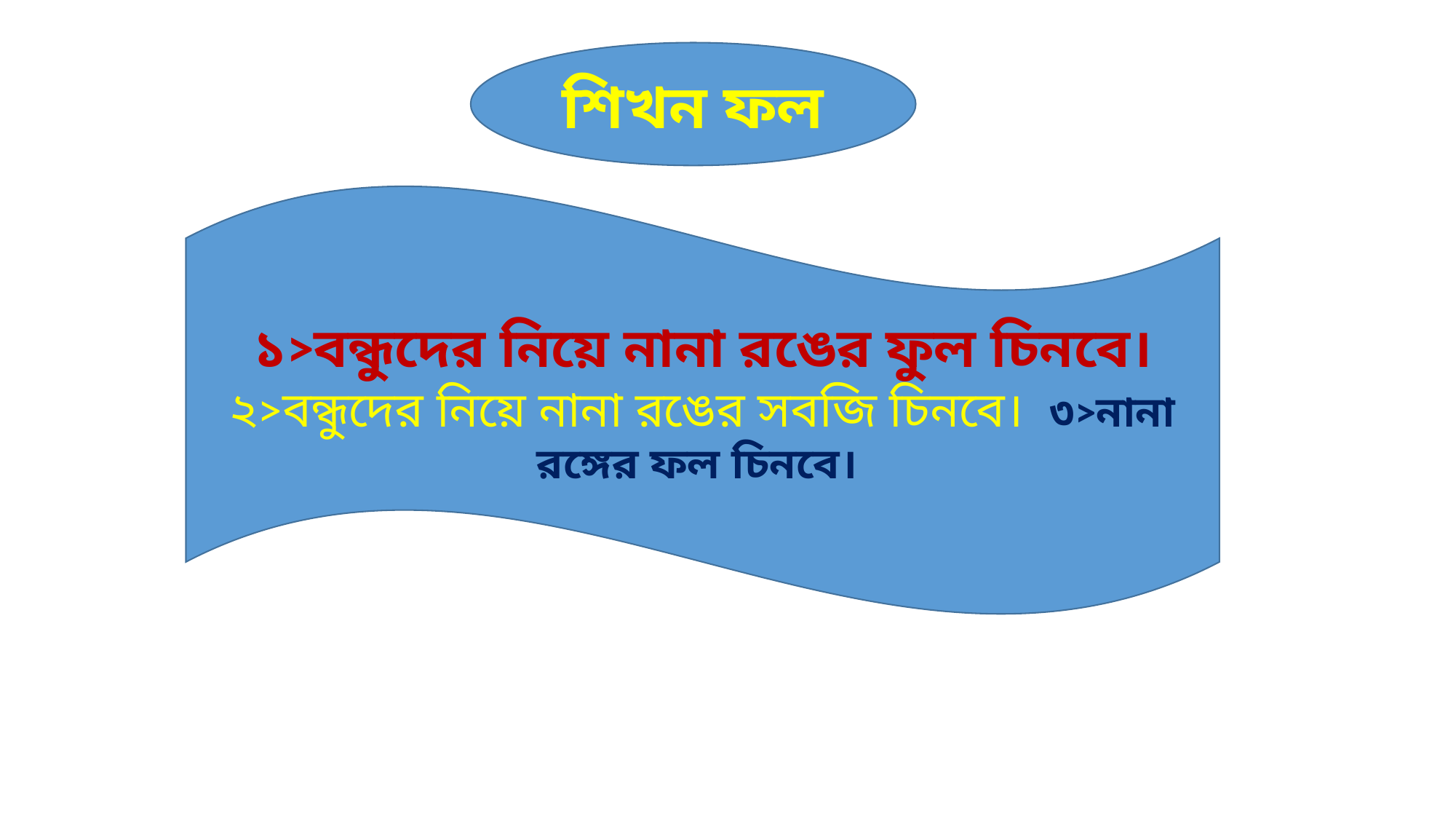

শিখন ফল
১>বন্ধুদের নিয়ে নানা রঙের ফুল চিনবে।
২>বন্ধুদের নিয়ে নানা রঙের সবজি চিনবে।  ৩>নানা রঙ্গের ফল চিনবে।